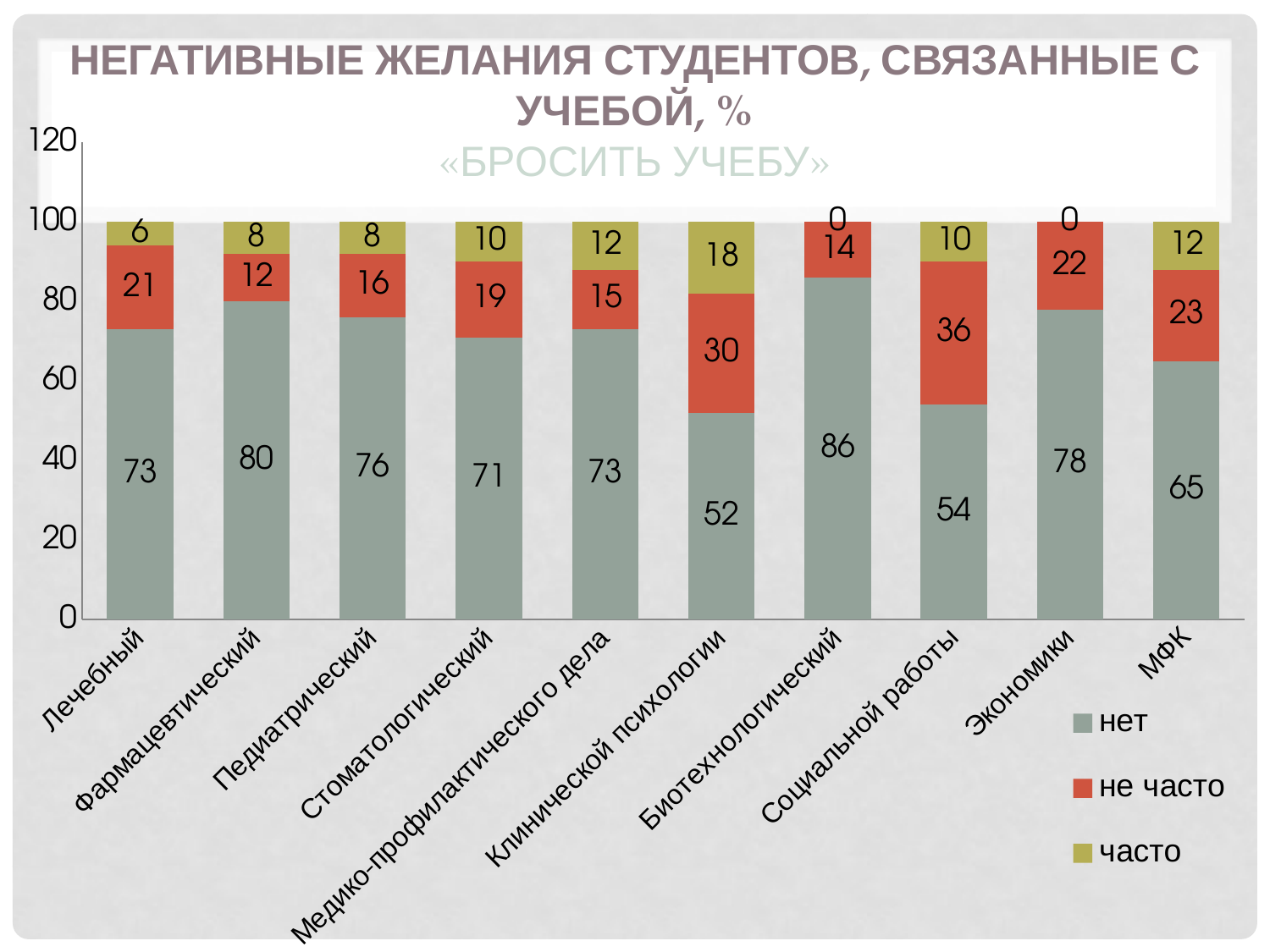

# Негативные желания студентов, связанные с учебой, % «Бросить учебу»

### Chart

| Category | нет | не часто | часто |
|---|---|---|---|
| Лечебный | 73.0 | 21.0 | 6.0 |
| Фармацевтический | 80.0 | 12.0 | 8.0 |
| Педиатрический | 76.0 | 16.0 | 8.0 |
| Стоматологический | 71.0 | 19.0 | 10.0 |
| Медико-профилактического дела | 73.0 | 15.0 | 12.0 |
| Клинической психологии | 52.0 | 30.0 | 18.0 |
| Биотехнологический | 86.0 | 14.0 | 0.0 |
| Социальной работы | 54.0 | 36.0 | 10.0 |
| Экономики | 78.0 | 22.0 | 0.0 |
| МФК | 65.0 | 23.0 | 12.0 |